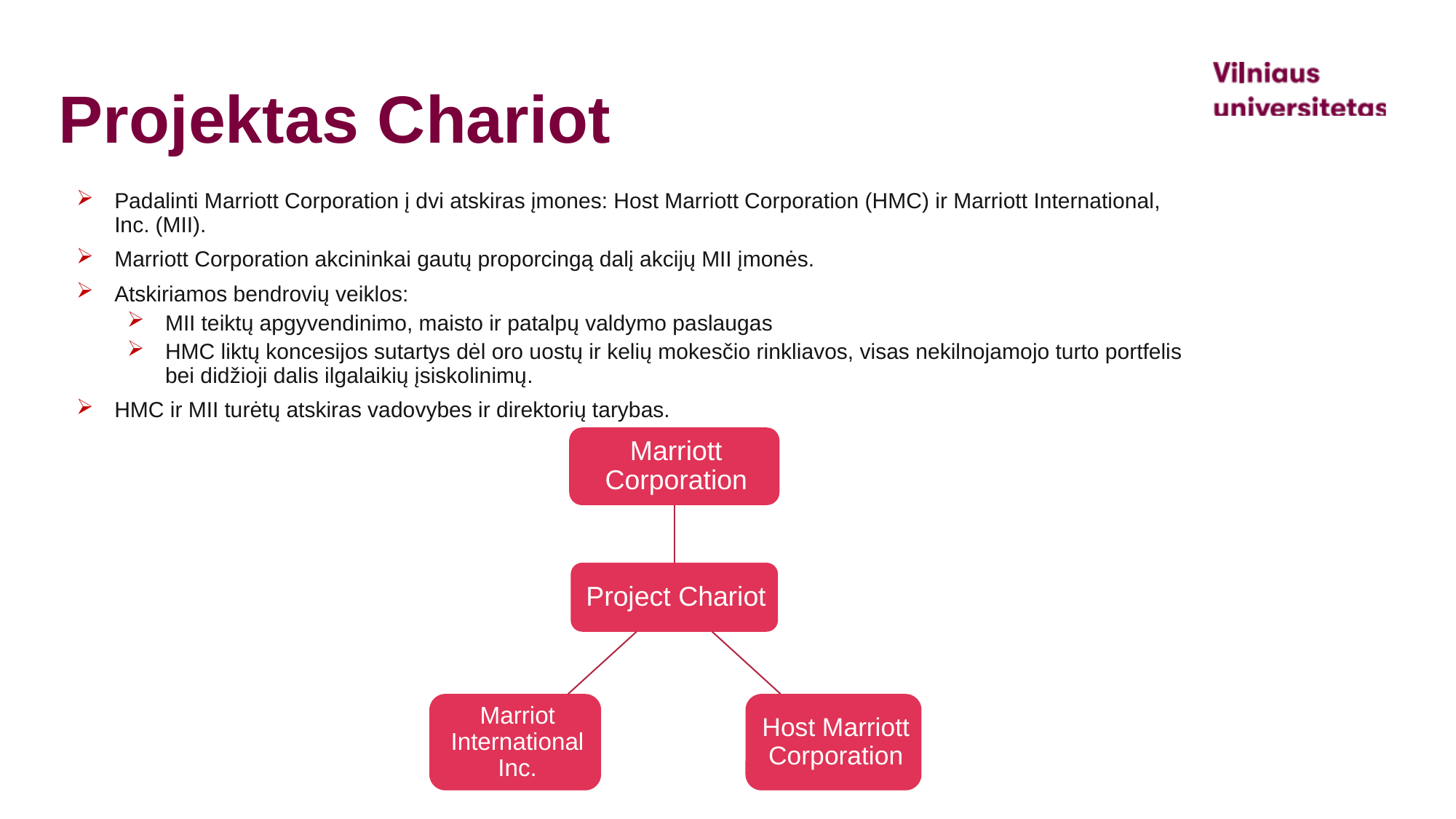

# Projektas Chariot

Padalinti Marriott Corporation į dvi atskiras įmones: Host Marriott Corporation (HMC) ir Marriott International, Inc. (MII).
Marriott Corporation akcininkai gautų proporcingą dalį akcijų MII įmonės.
Atskiriamos bendrovių veiklos:
MII teiktų apgyvendinimo, maisto ir patalpų valdymo paslaugas
HMC liktų koncesijos sutartys dėl oro uostų ir kelių mokesčio rinkliavos, visas nekilnojamojo turto portfelis bei didžioji dalis ilgalaikių įsiskolinimų.
HMC ir MII turėtų atskiras vadovybes ir direktorių tarybas.

Project Chariot
Marriott Corporation
Host Marriott Corporation
Marriot International Inc.